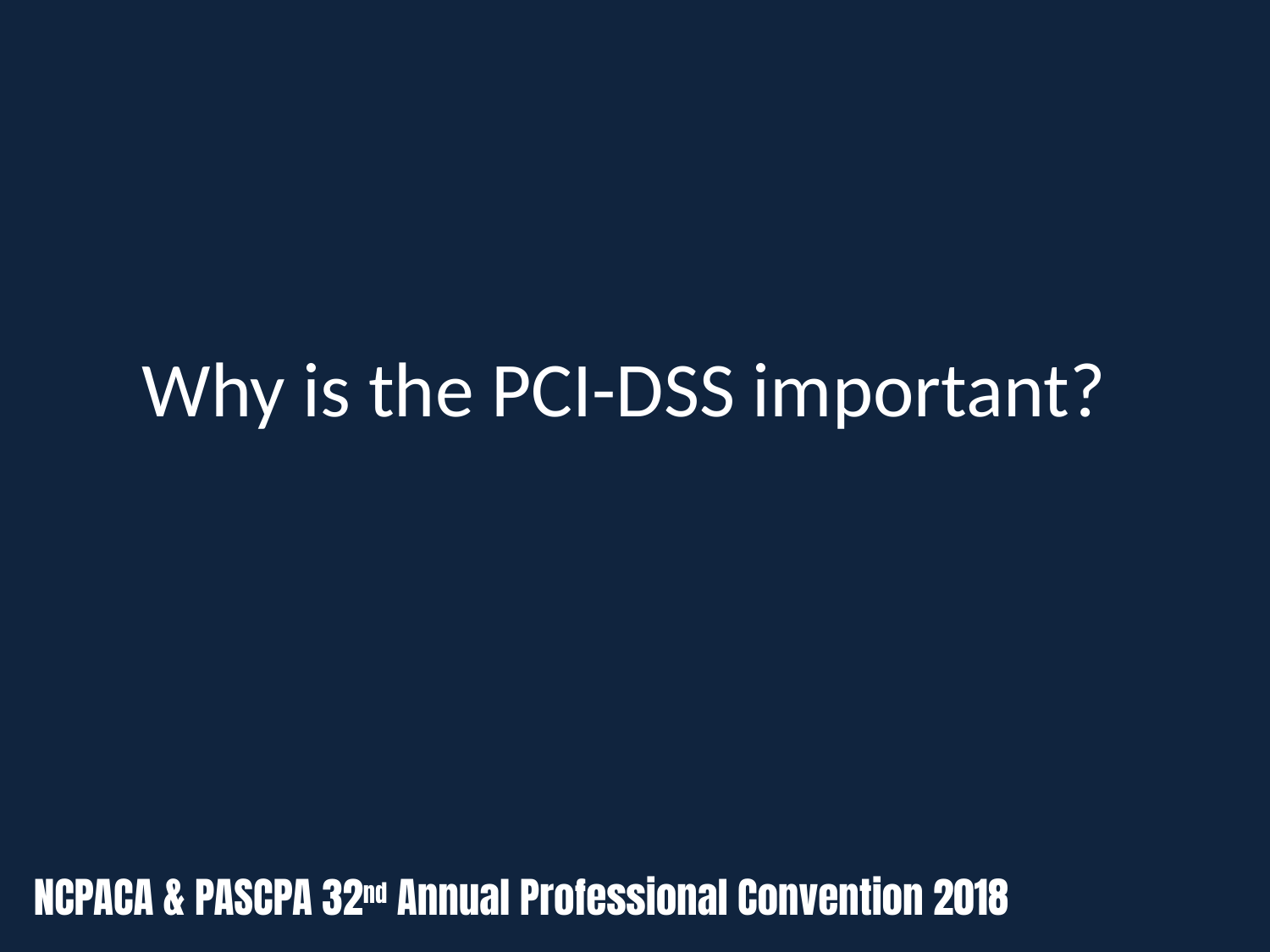

# Why is the PCI-DSS important?
NCPACA & PASCPA 32nd Annual Professional Convention 2018